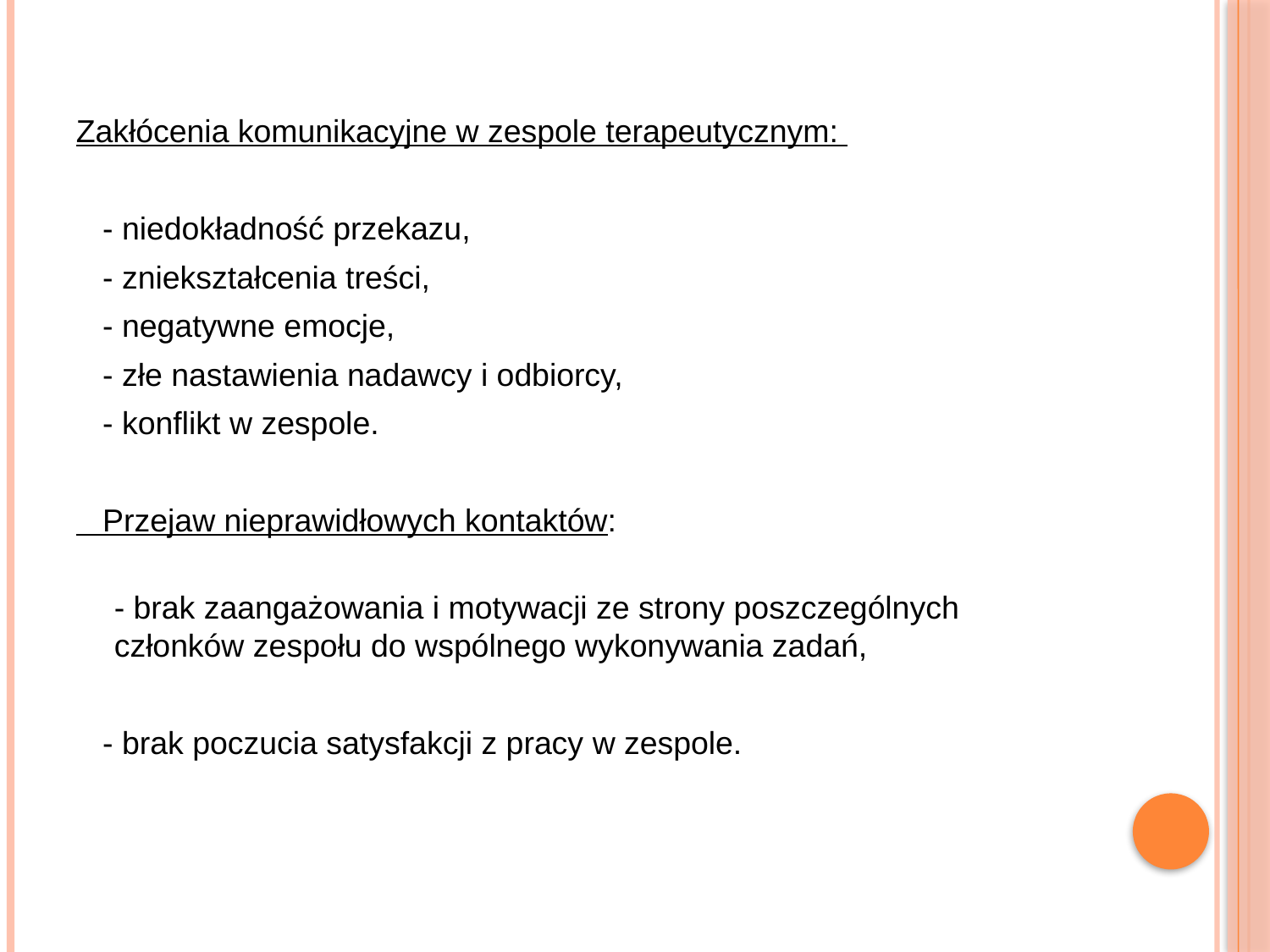

Zakłócenia komunikacyjne w zespole terapeutycznym:

   - niedokładność przekazu,
   - zniekształcenia treści,
   - negatywne emocje,
   - złe nastawienia nadawcy i odbiorcy,
   - konﬂikt w zespole.

   Przejaw nieprawidłowych kontaktów:
- brak zaangażowania i motywacji ze strony poszczególnych członków zespołu do wspólnego wykonywania zadań,

   - brak poczucia satysfakcji z pracy w zespole.